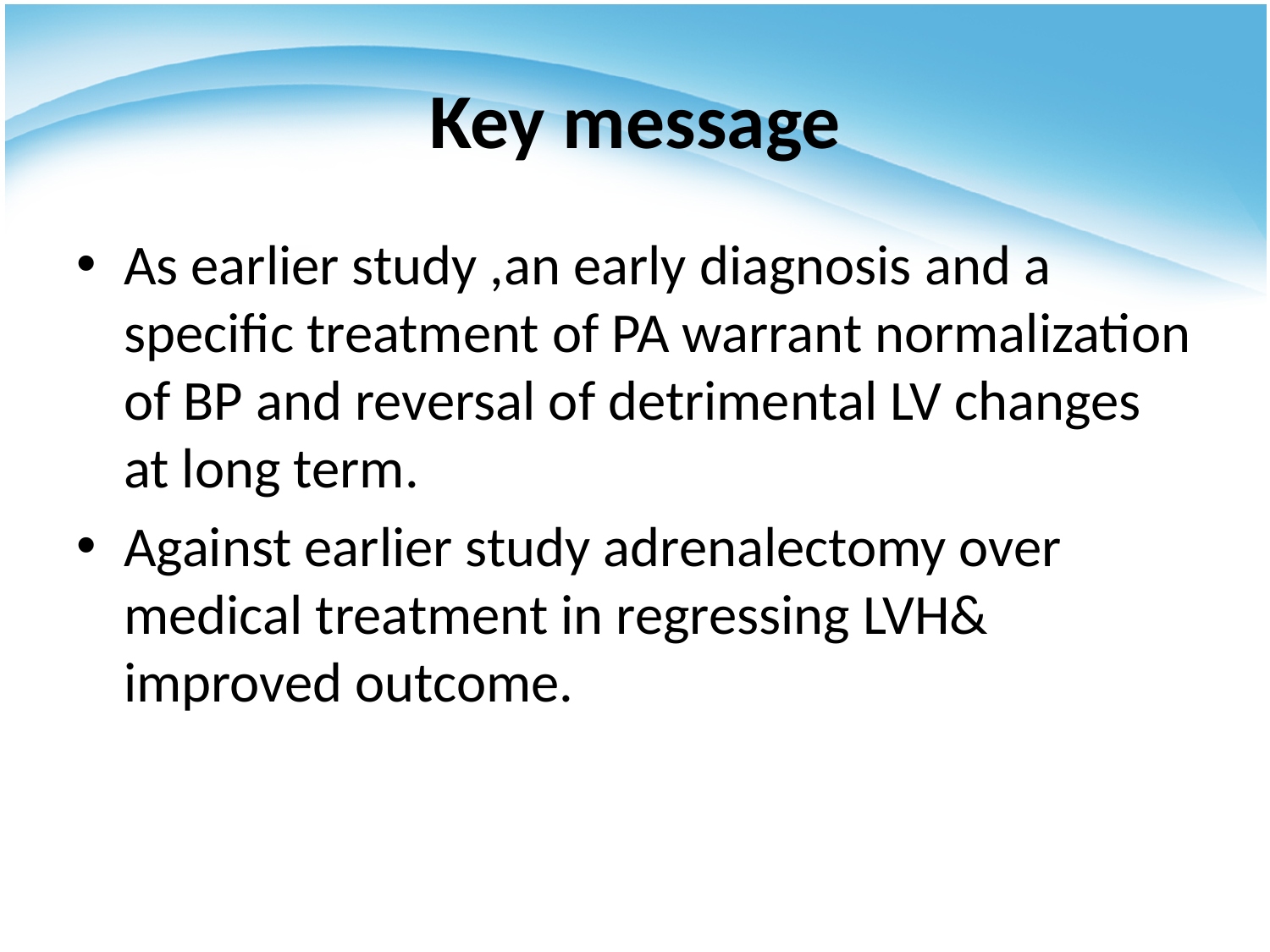

# Key message
As earlier study ,an early diagnosis and a specific treatment of PA warrant normalization of BP and reversal of detrimental LV changes at long term.
Against earlier study adrenalectomy over medical treatment in regressing LVH& improved outcome.